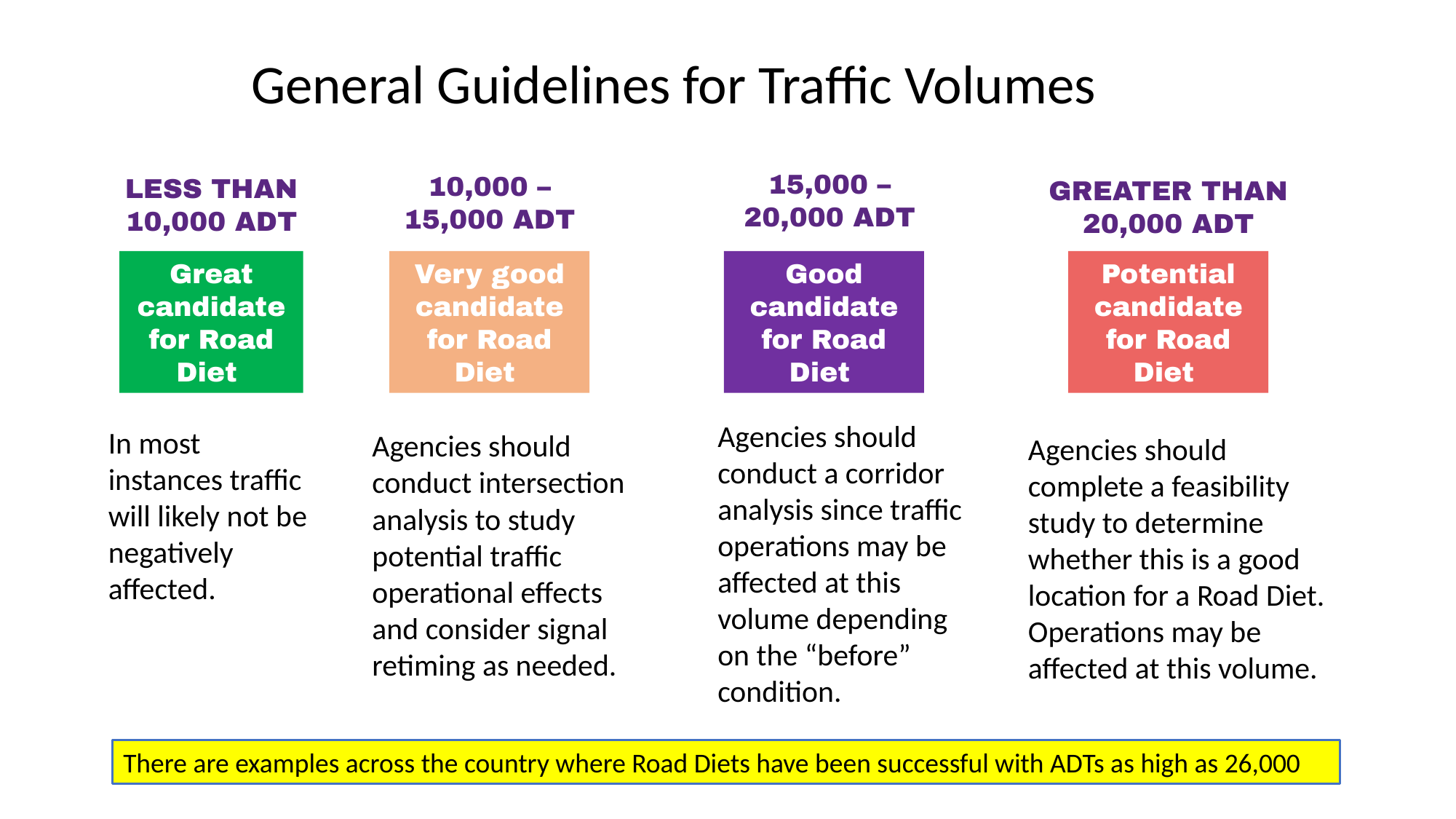

General Guidelines for Traffic Volumes
15,000 – 20,000 ADT
10,000 – 15,000 ADT
LESS THAN
10,000 ADT
GREATER THAN
20,000 ADT
Great candidate for Road Diet
Very good candidate for Road Diet
Good candidate for Road Diet
Potential candidate for Road Diet
Agencies should conduct a corridor analysis since traffic operations may be affected at this volume depending on the “before” condition.
In most instances traffic will likely not be negatively affected.
Agencies should conduct intersection analysis to study potential traffic operational effects and consider signal retiming as needed.
Agencies should complete a feasibility study to determine whether this is a good location for a Road Diet. Operations may be affected at this volume.
There are examples across the country where Road Diets have been successful with ADTs as high as 26,000